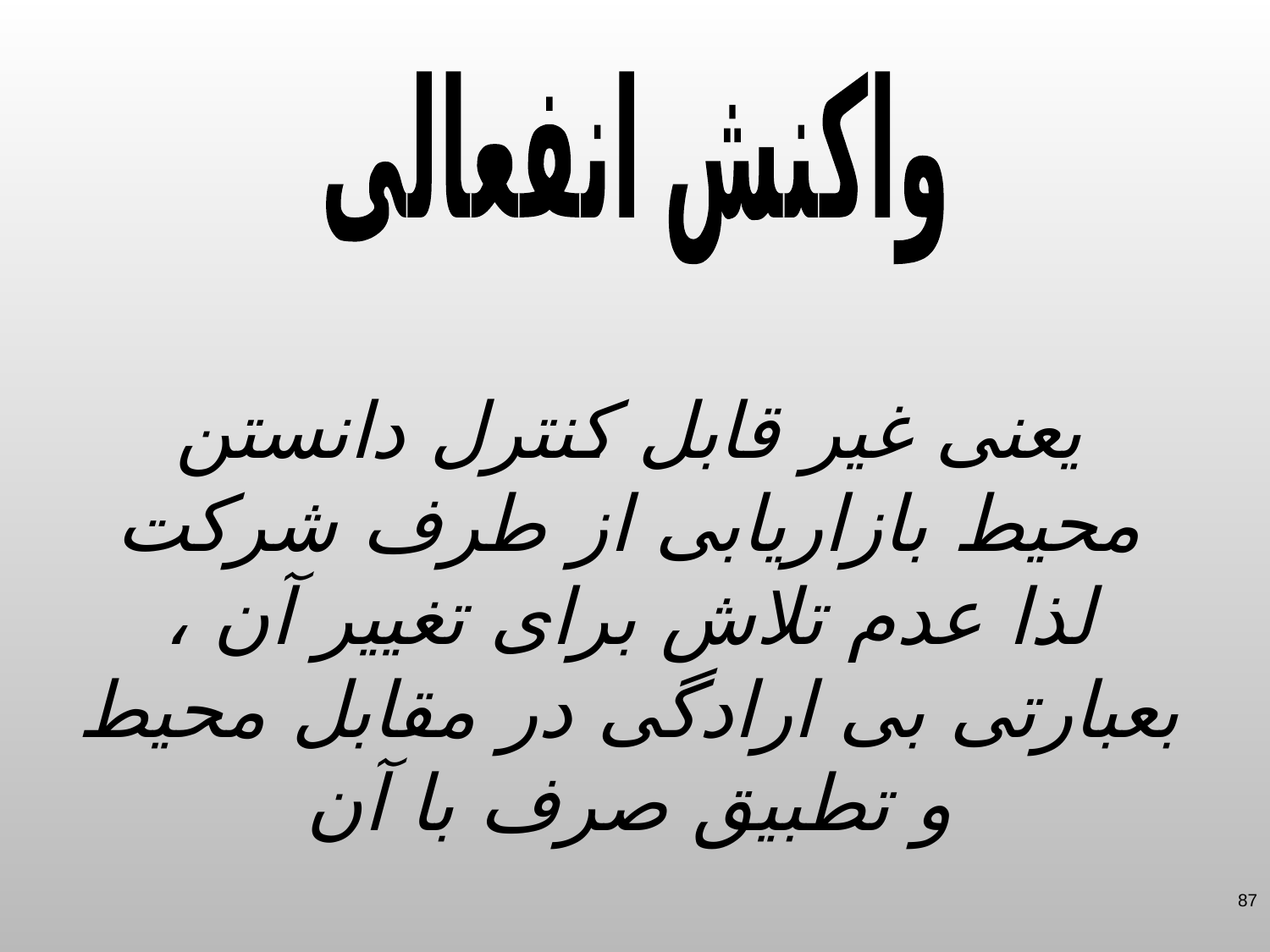

واکنش انفعالی
یعنی غیر قابل کنترل دانستن محیط بازاریابی از طرف شرکت لذا عدم تلاش برای تغییر آن ، بعبارتی بی ارادگی در مقابل محیط و تطبیق صرف با آن
87